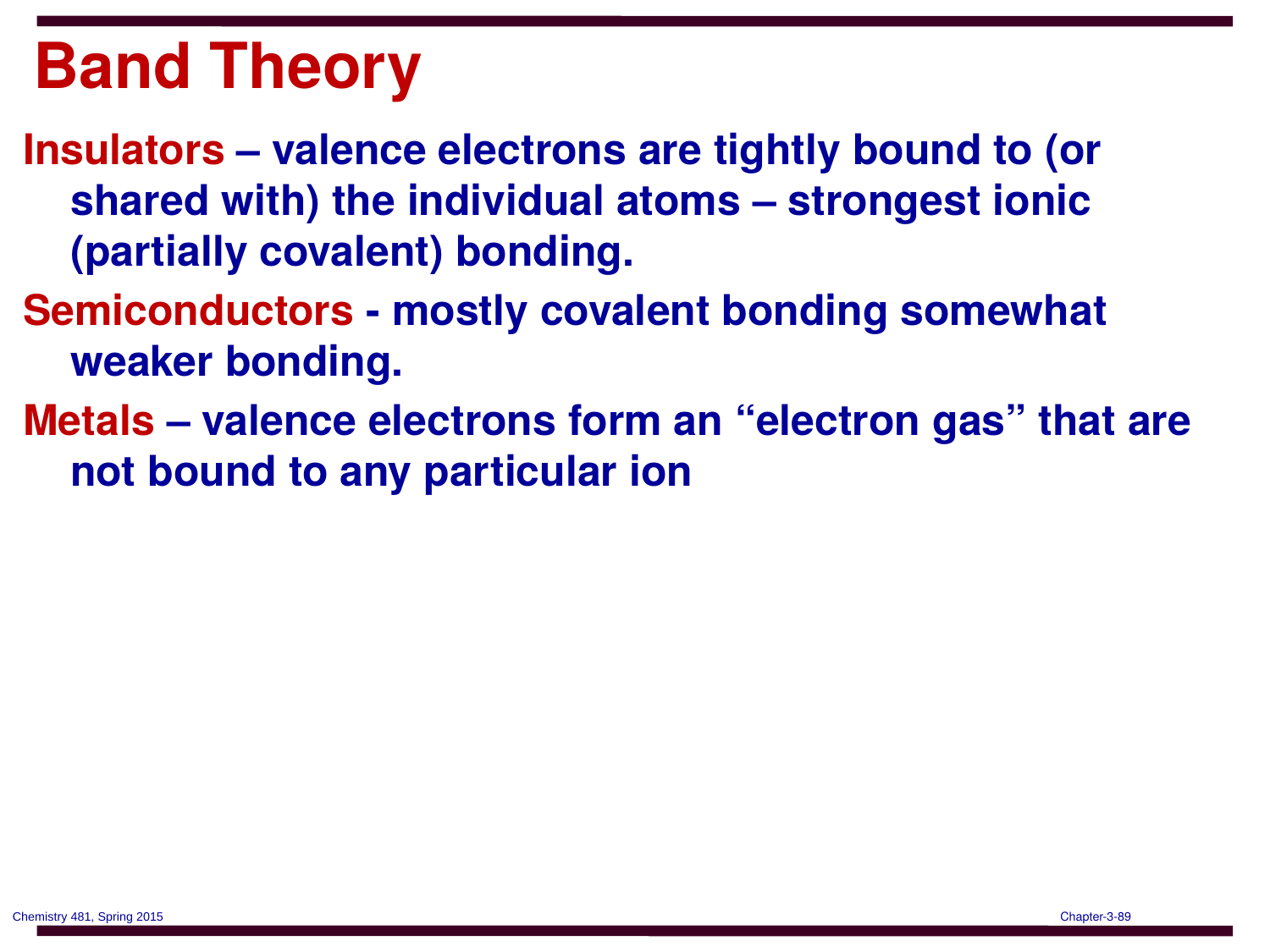

# Band Theory
Insulators – valence electrons are tightly bound to (or shared with) the individual atoms – strongest ionic (partially covalent) bonding.
Semiconductors - mostly covalent bonding somewhat weaker bonding.
Metals – valence electrons form an “electron gas” that are not bound to any particular ion